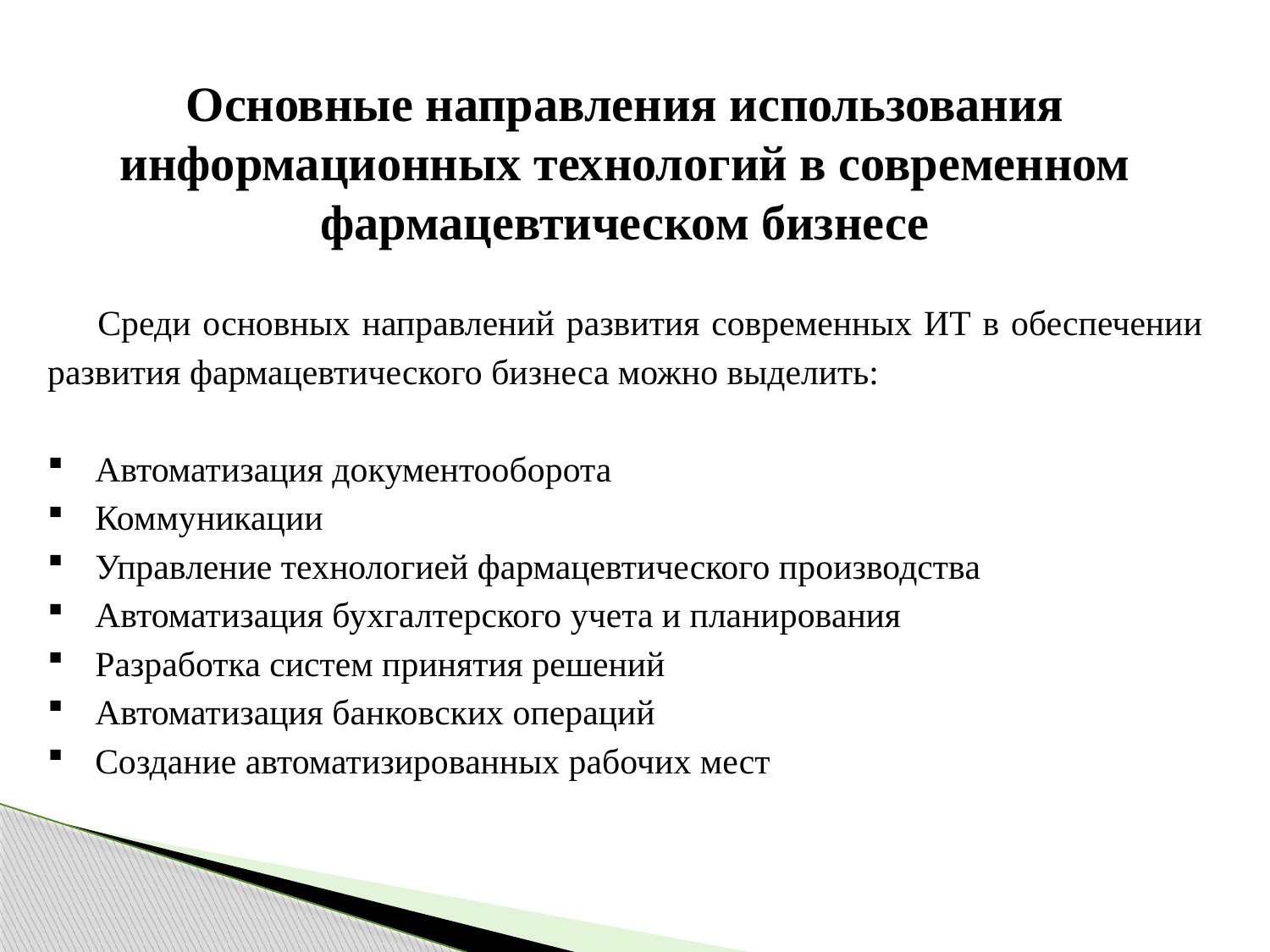

Основные направления использования информационных технологий в современном фармацевтическом бизнесе

Среди основных направлений развития современных ИТ в обеспечении развития фармацевтического бизнеса можно выделить:

Автоматизация документооборота
Коммуникации
Управление технологией фармацевтического производства
Автоматизация бухгалтерского учета и планирования
Разработка систем принятия решений
Автоматизация банковских операций
Создание автоматизированных рабочих мест